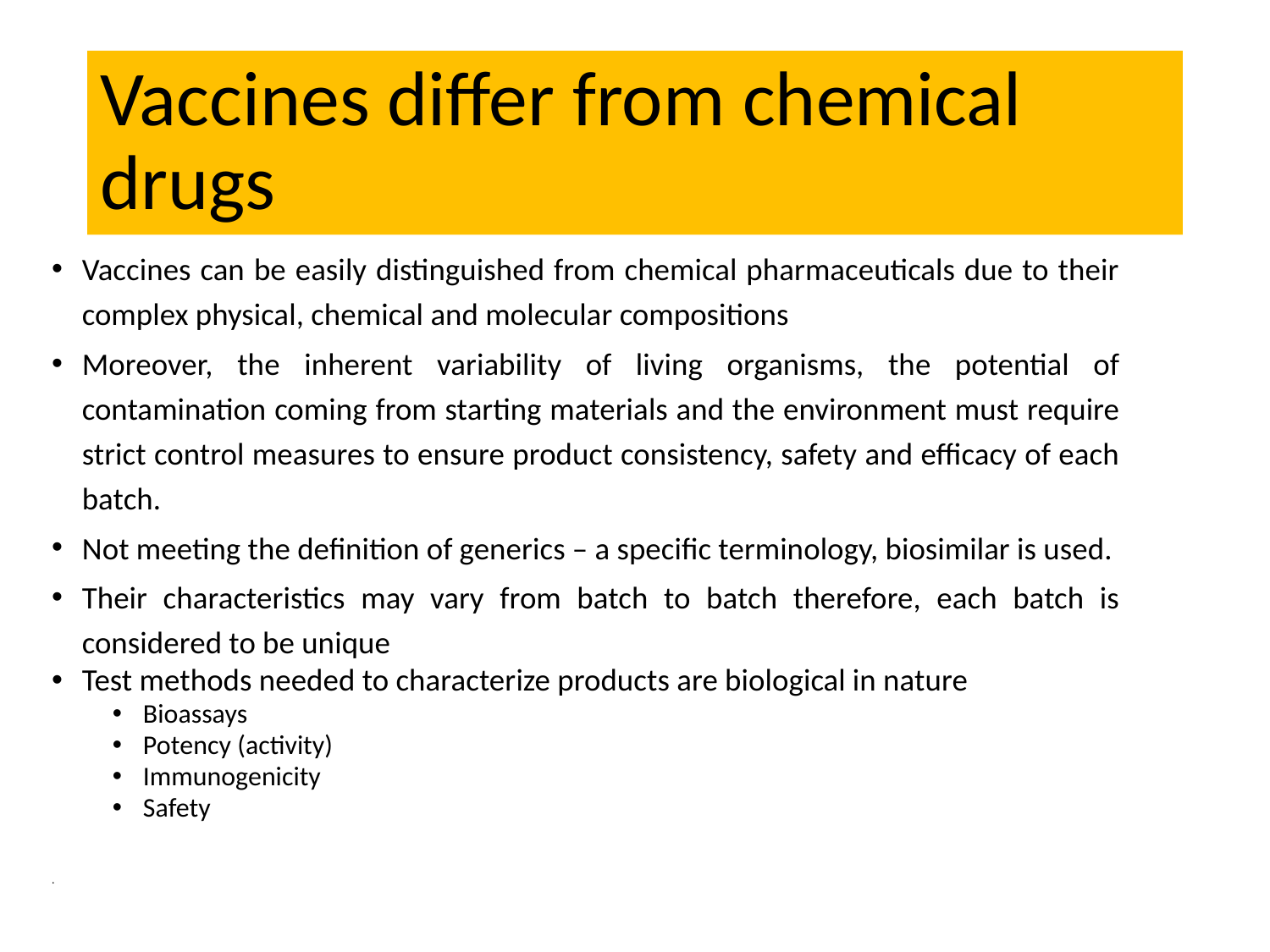

# Vaccines differ from chemical drugs
Vaccines can be easily distinguished from chemical pharmaceuticals due to their complex physical, chemical and molecular compositions
Moreover, the inherent variability of living organisms, the potential of contamination coming from starting materials and the environment must require strict control measures to ensure product consistency, safety and efficacy of each batch.
Not meeting the definition of generics – a specific terminology, biosimilar is used.
Their characteristics may vary from batch to batch therefore, each batch is considered to be unique
Test methods needed to characterize products are biological in nature
Bioassays
Potency (activity)
Immunogenicity
Safety

.